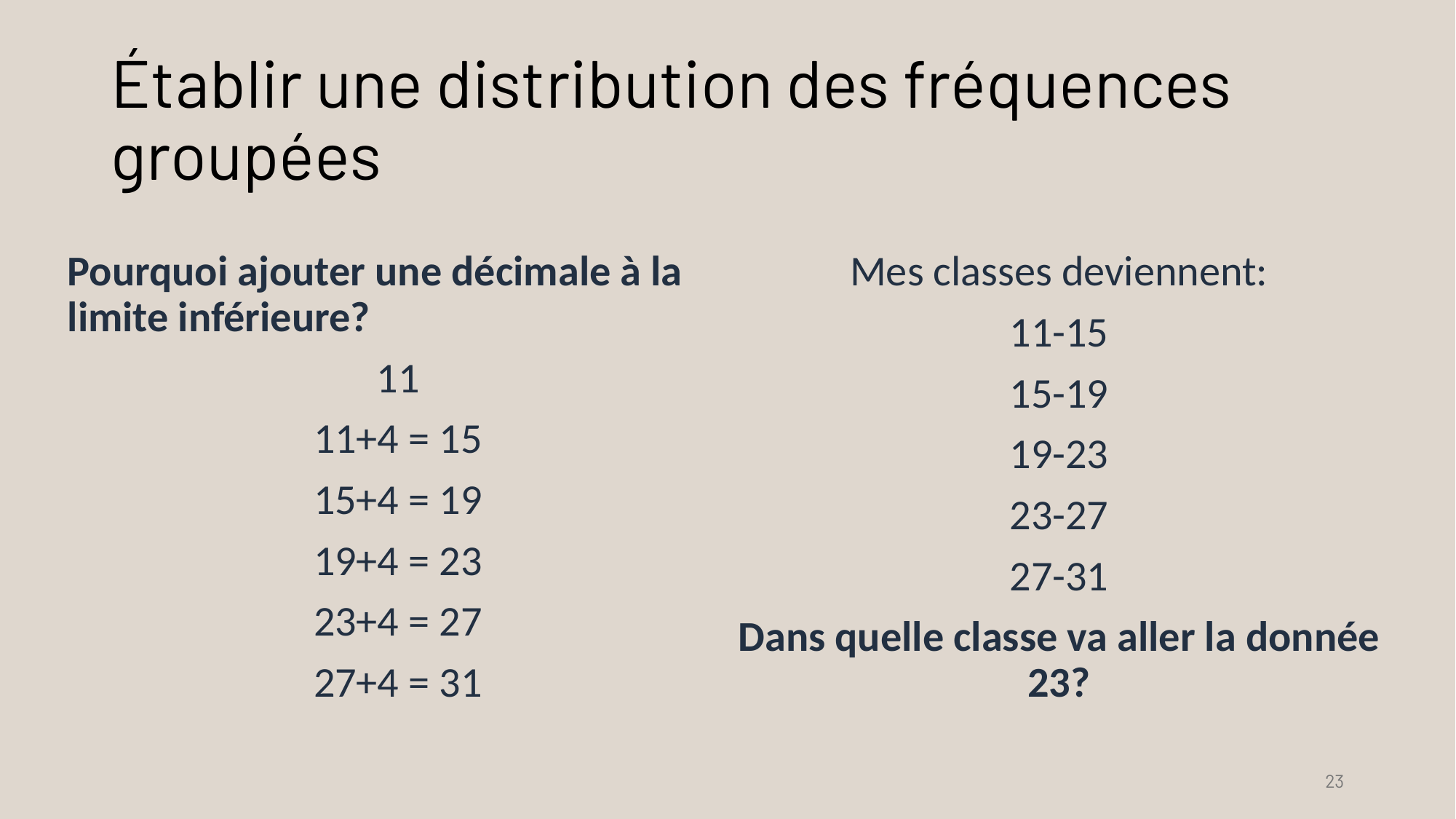

# Établir une distribution des fréquences groupées
Pourquoi ajouter une décimale à la limite inférieure?
11
11+4 = 15
15+4 = 19
19+4 = 23
23+4 = 27
27+4 = 31
Mes classes deviennent:
11-15
15-19
19-23
23-27
27-31
Dans quelle classe va aller la donnée 23?
23